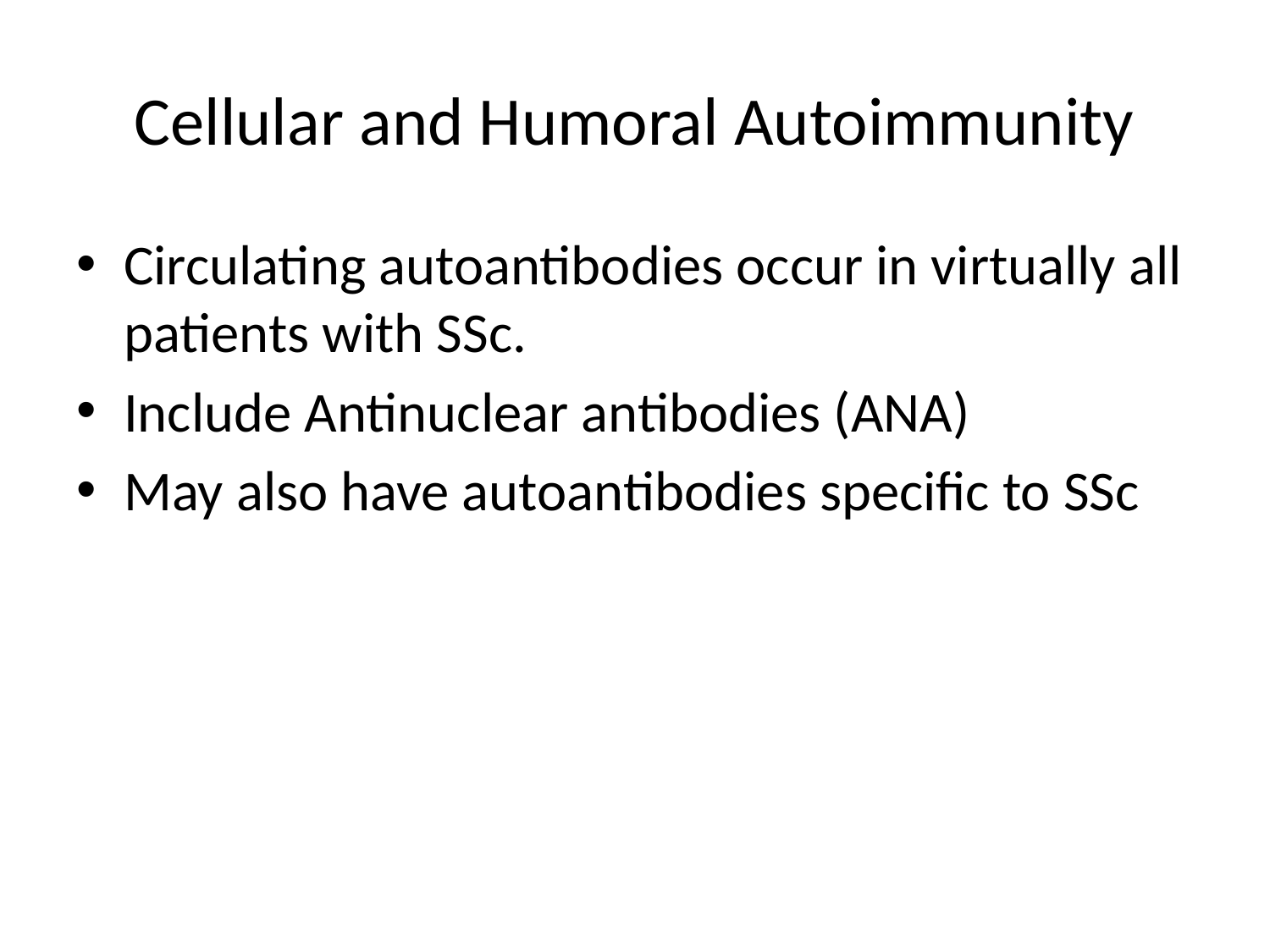

# Cellular and Humoral Autoimmunity
Circulating autoantibodies occur in virtually all patients with SSc.
Include Antinuclear antibodies (ANA)
May also have autoantibodies specific to SSc